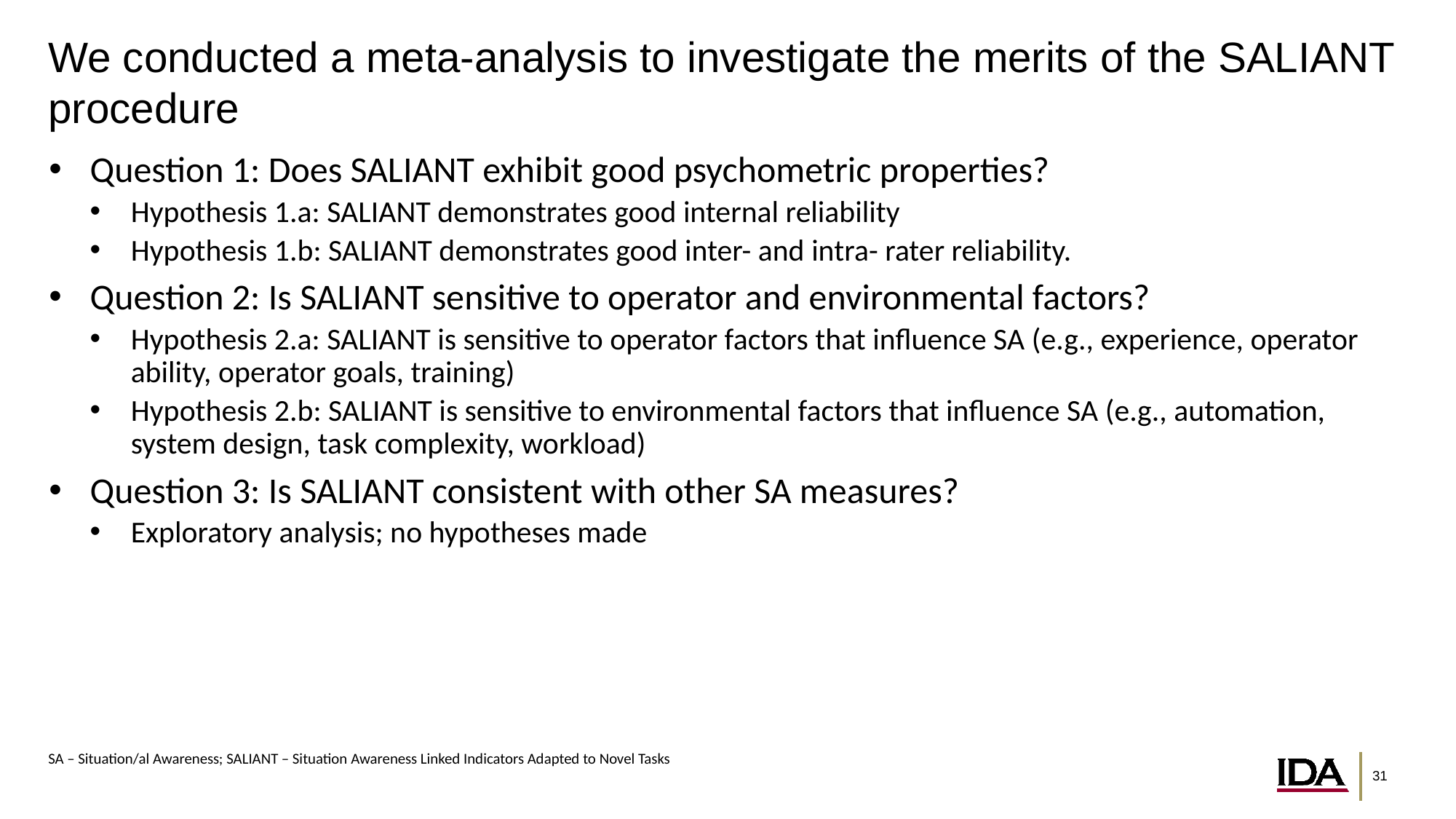

# We conducted a meta-analysis to investigate the merits of the SALIANT procedure
Question 1: Does SALIANT exhibit good psychometric properties?
Hypothesis 1.a: SALIANT demonstrates good internal reliability
Hypothesis 1.b: SALIANT demonstrates good inter- and intra- rater reliability.
Question 2: Is SALIANT sensitive to operator and environmental factors?
Hypothesis 2.a: SALIANT is sensitive to operator factors that influence SA (e.g., experience, operator ability, operator goals, training)
Hypothesis 2.b: SALIANT is sensitive to environmental factors that influence SA (e.g., automation, system design, task complexity, workload)
Question 3: Is SALIANT consistent with other SA measures?
Exploratory analysis; no hypotheses made
SA – Situation/al Awareness; SALIANT – Situation Awareness Linked Indicators Adapted to Novel Tasks